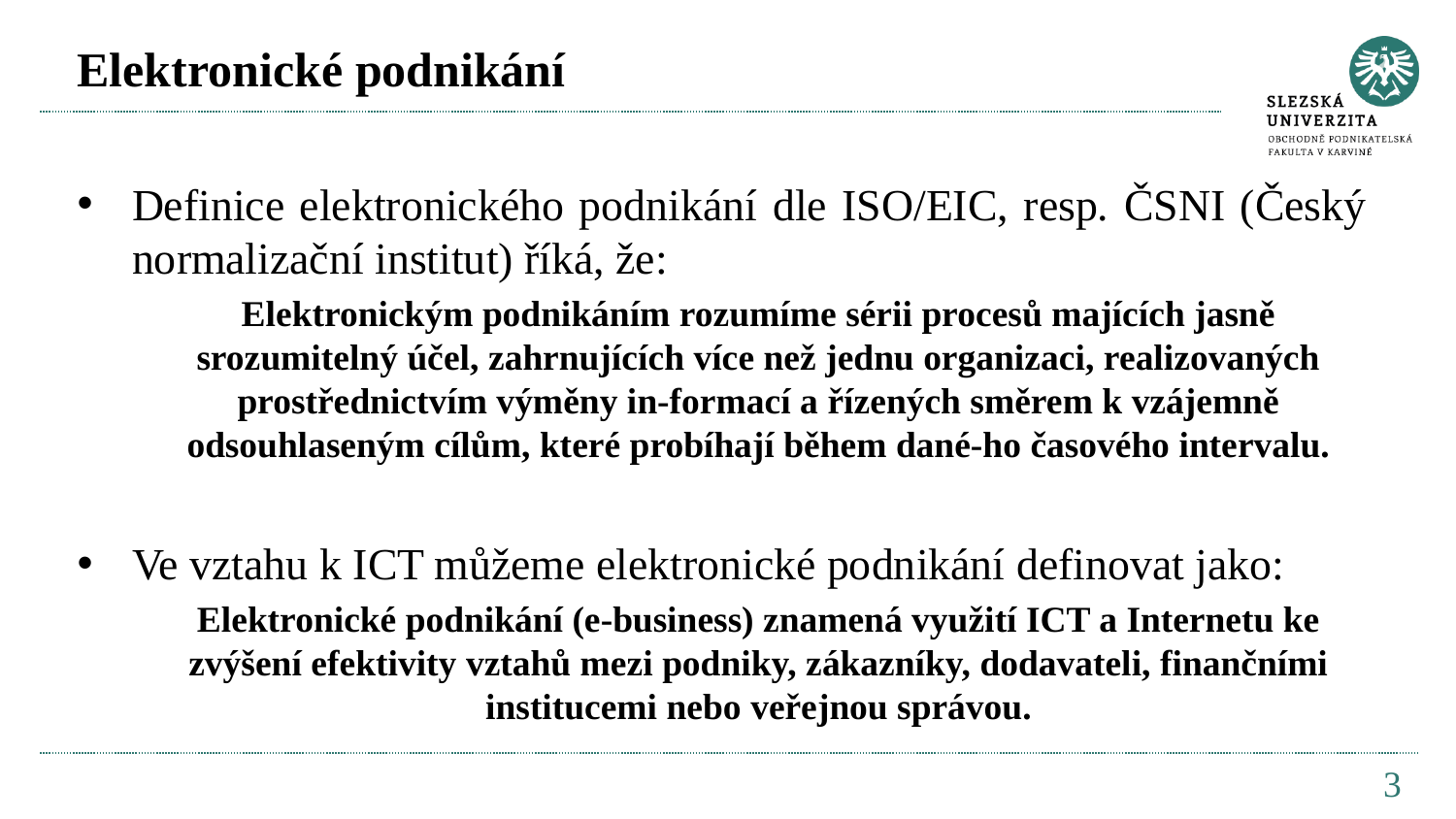

# Elektronické podnikání
Definice elektronického podnikání dle ISO/EIC, resp. ČSNI (Český normalizační institut) říká, že:
Elektronickým podnikáním rozumíme sérii procesů majících jasně srozumitelný účel, zahrnujících více než jednu organizaci, realizovaných prostřednictvím výměny in-formací a řízených směrem k vzájemně odsouhlaseným cílům, které probíhají během dané-ho časového intervalu.

Ve vztahu k ICT můžeme elektronické podnikání definovat jako:
Elektronické podnikání (e-business) znamená využití ICT a Internetu ke zvýšení efektivity vztahů mezi podniky, zákazníky, dodavateli, finančními institucemi nebo veřejnou správou.

3